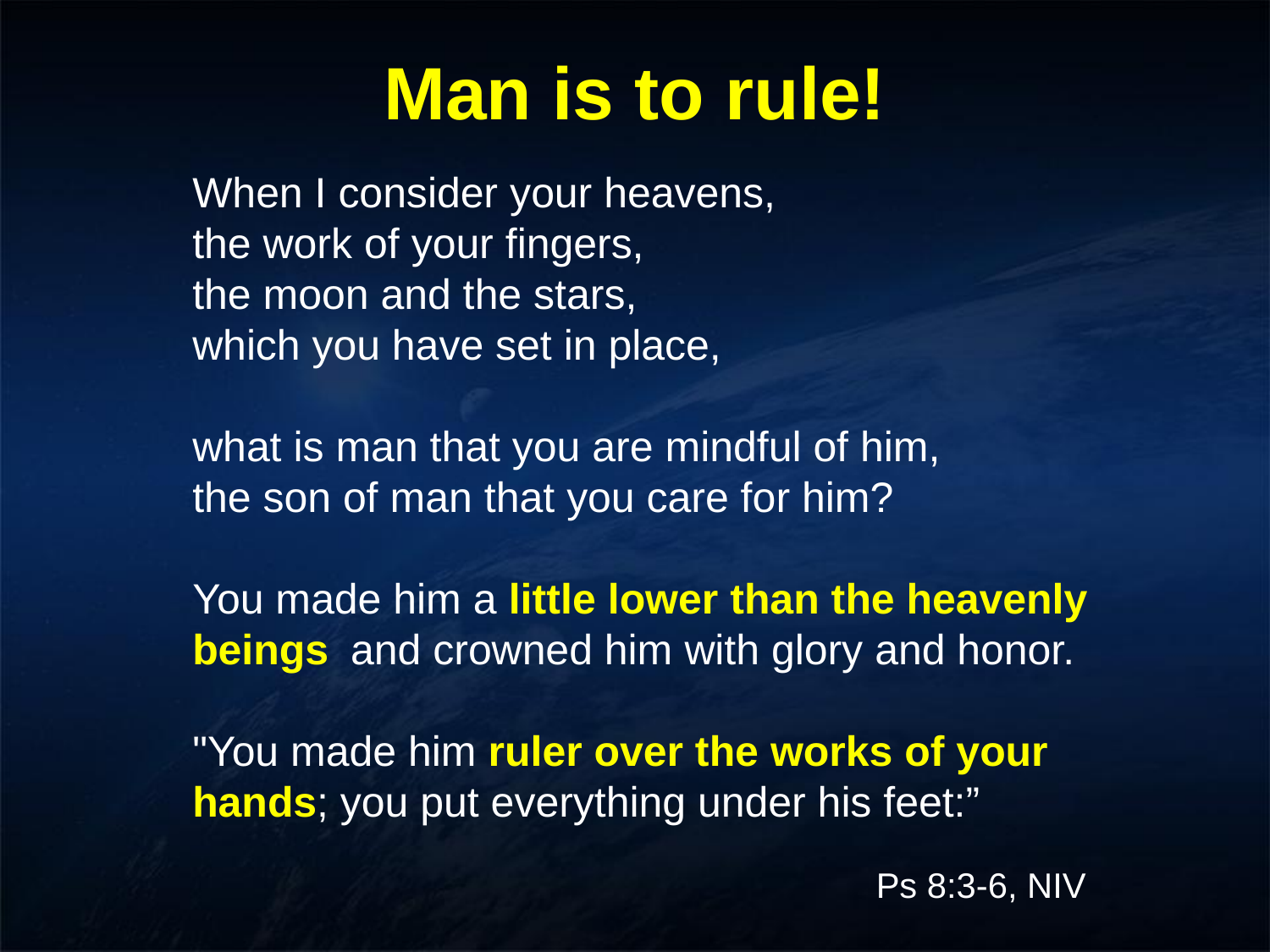

# Man is to rule!
When I consider your heavens,
the work of your fingers,
the moon and the stars,
which you have set in place,

what is man that you are mindful of him,
the son of man that you care for him?

You made him a little lower than the heavenly beings﻿﻿  and crowned him with glory and honor.

"You made him ruler over the works of your hands; you put everything under his feet:”

					     Ps 8:3-6, NIV